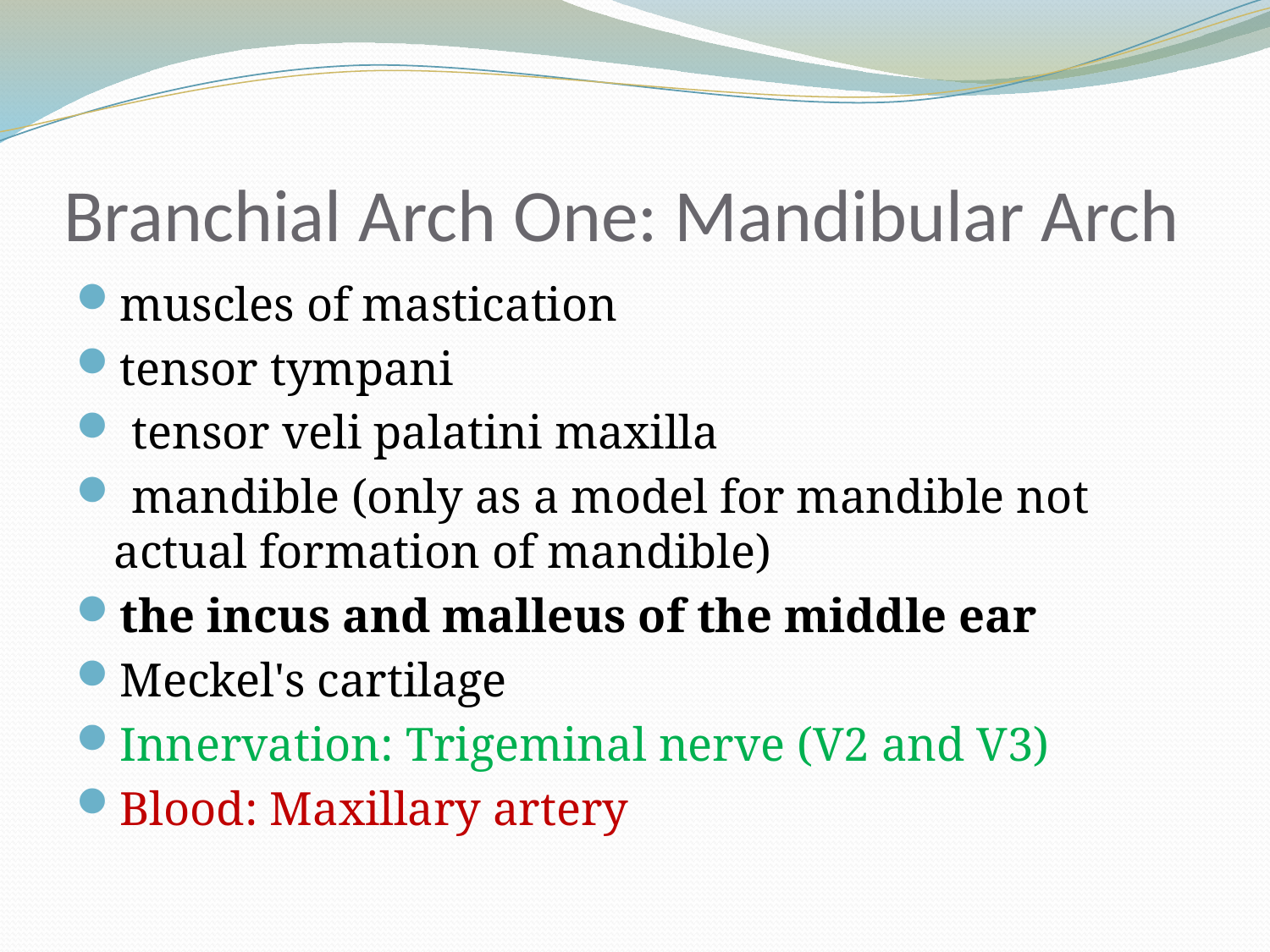

# Branchial Arch One: Mandibular Arch
muscles of mastication
tensor tympani
 tensor veli palatini maxilla
 mandible (only as a model for mandible not actual formation of mandible)
the incus and malleus of the middle ear
Meckel's cartilage
Innervation: Trigeminal nerve (V2 and V3)
Blood: Maxillary artery